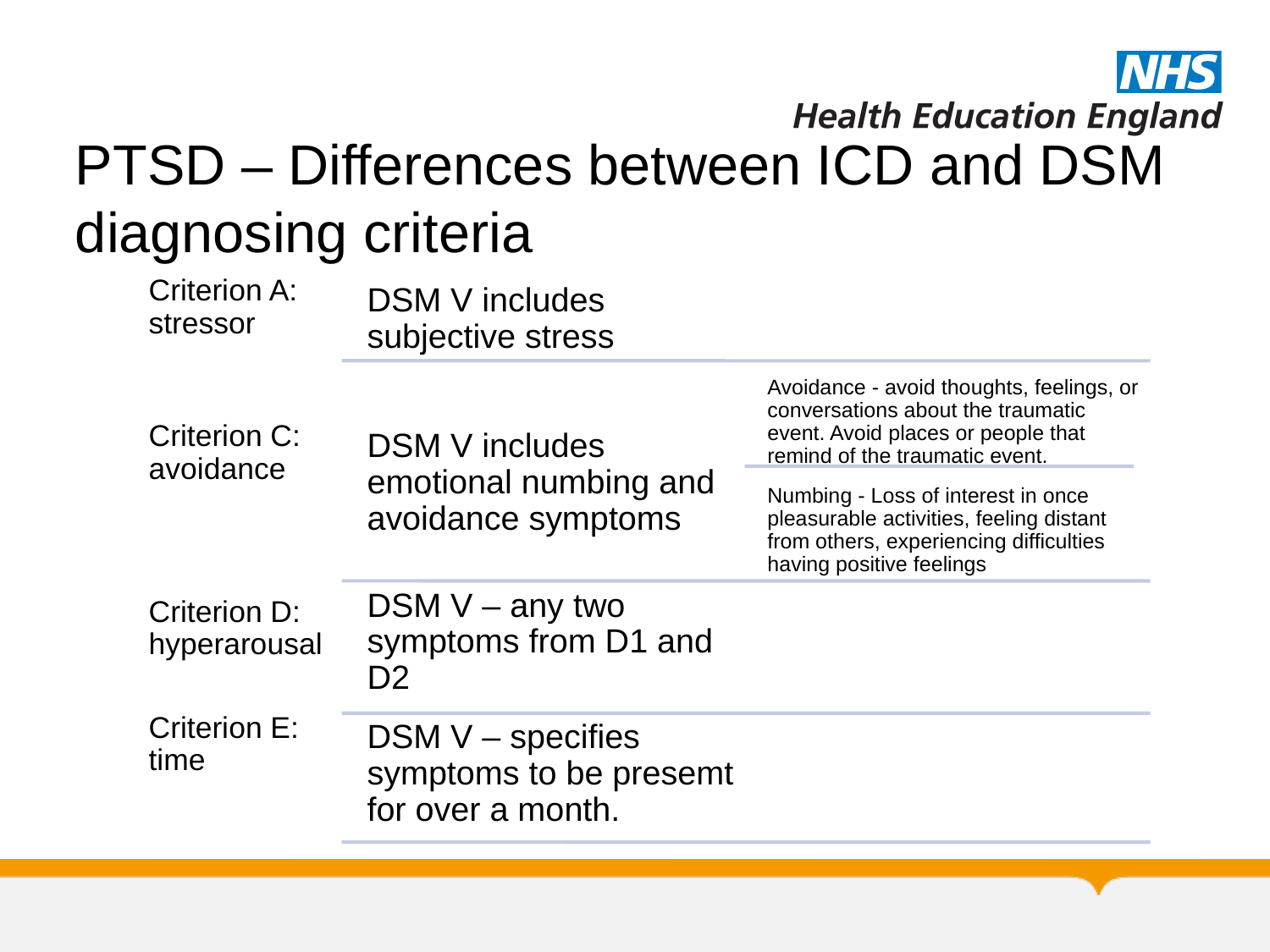

# PTSD – Differences between ICD and DSM diagnosing criteria
Criterion A: stressor
DSM V includes subjective stress
Criterion C: avoidance
DSM V includes emotional numbing and avoidance symptoms
Avoidance - avoid thoughts, feelings, or conversations about the traumatic event. Avoid places or people that remind of the traumatic event.
Numbing - Loss of interest in once pleasurable activities, feeling distant from others, experiencing difficulties having positive feelings
Criterion D: hyperarousal
DSM V – any two symptoms from D1 and D2
Criterion E: time
DSM V – specifies symptoms to be presemt for over a month.